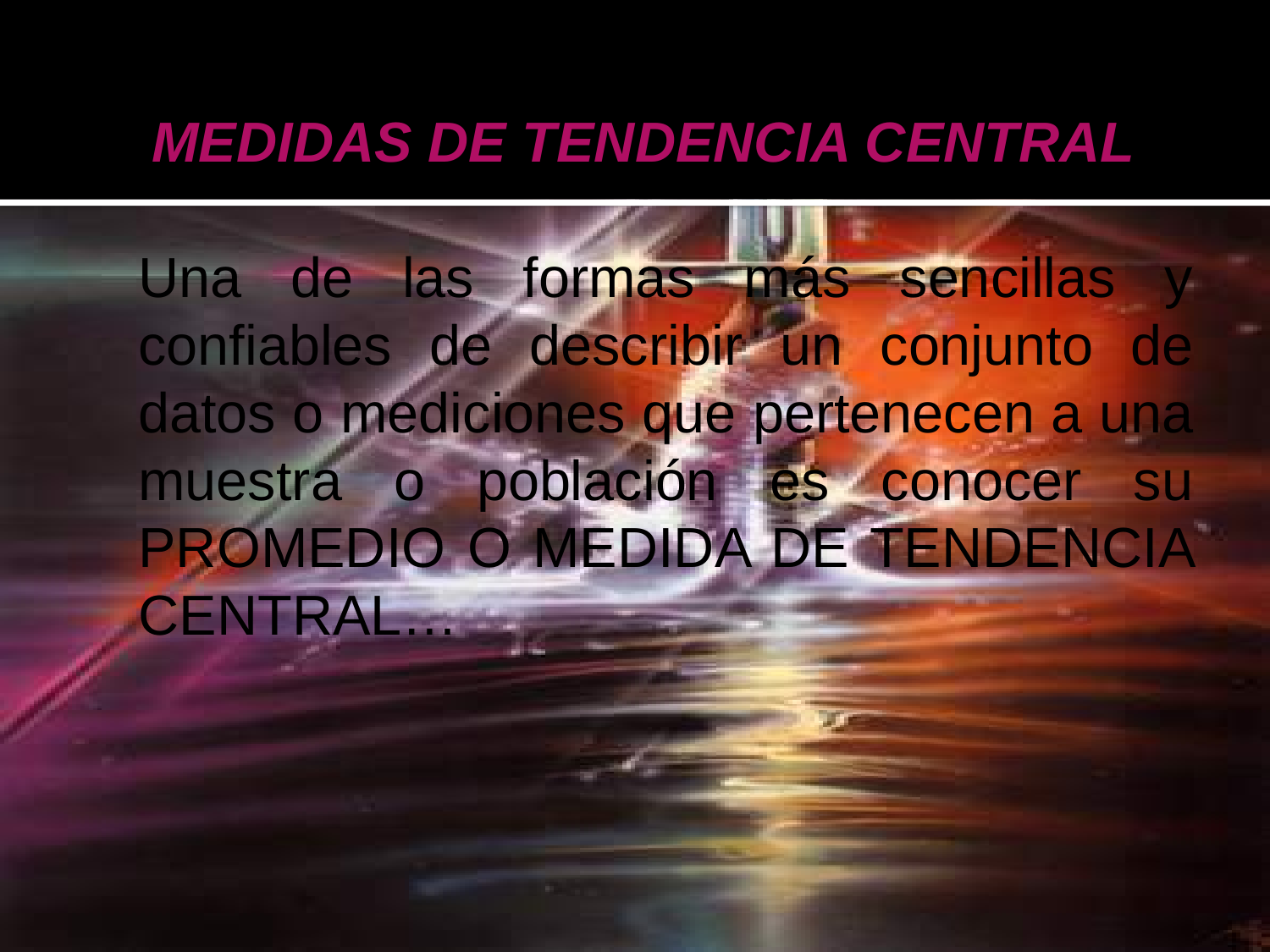

MEDIDAS DE TENDENCIA CENTRAL

	Una de las formas más sencillas y confiables de describir un conjunto de datos o mediciones que pertenecen a una muestra o población es conocer su PROMEDIO O MEDIDA DE TENDENCIA CENTRAL…